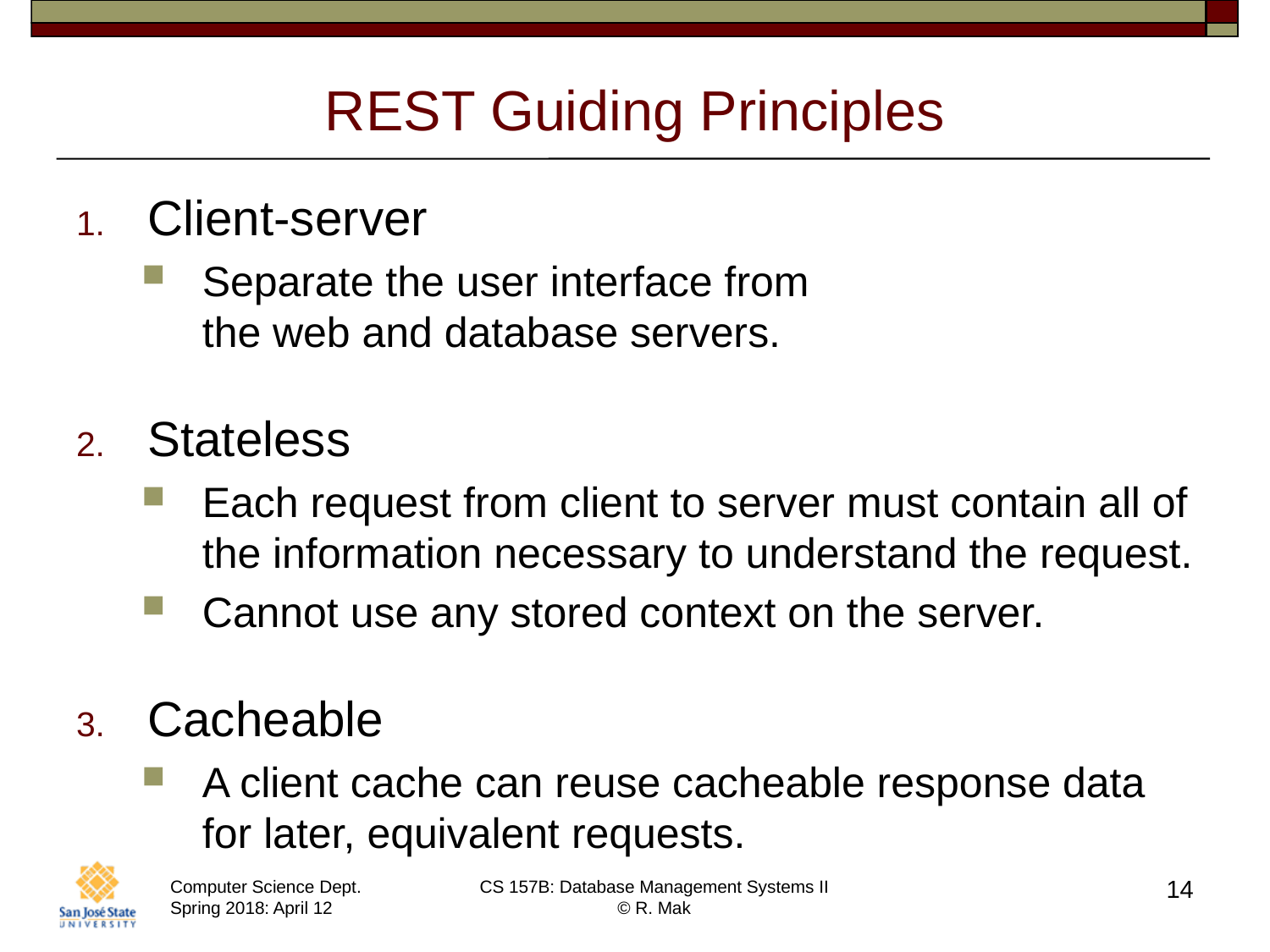

# REST Guiding Principles
Client-server
Separate the user interface from
the web and database servers.

Stateless
Each request from client to server must contain all of the information necessary to understand the request.
Cannot use any stored context on the server.

Cacheable
A client cache can reuse cacheable response data for later, equivalent requests.

14